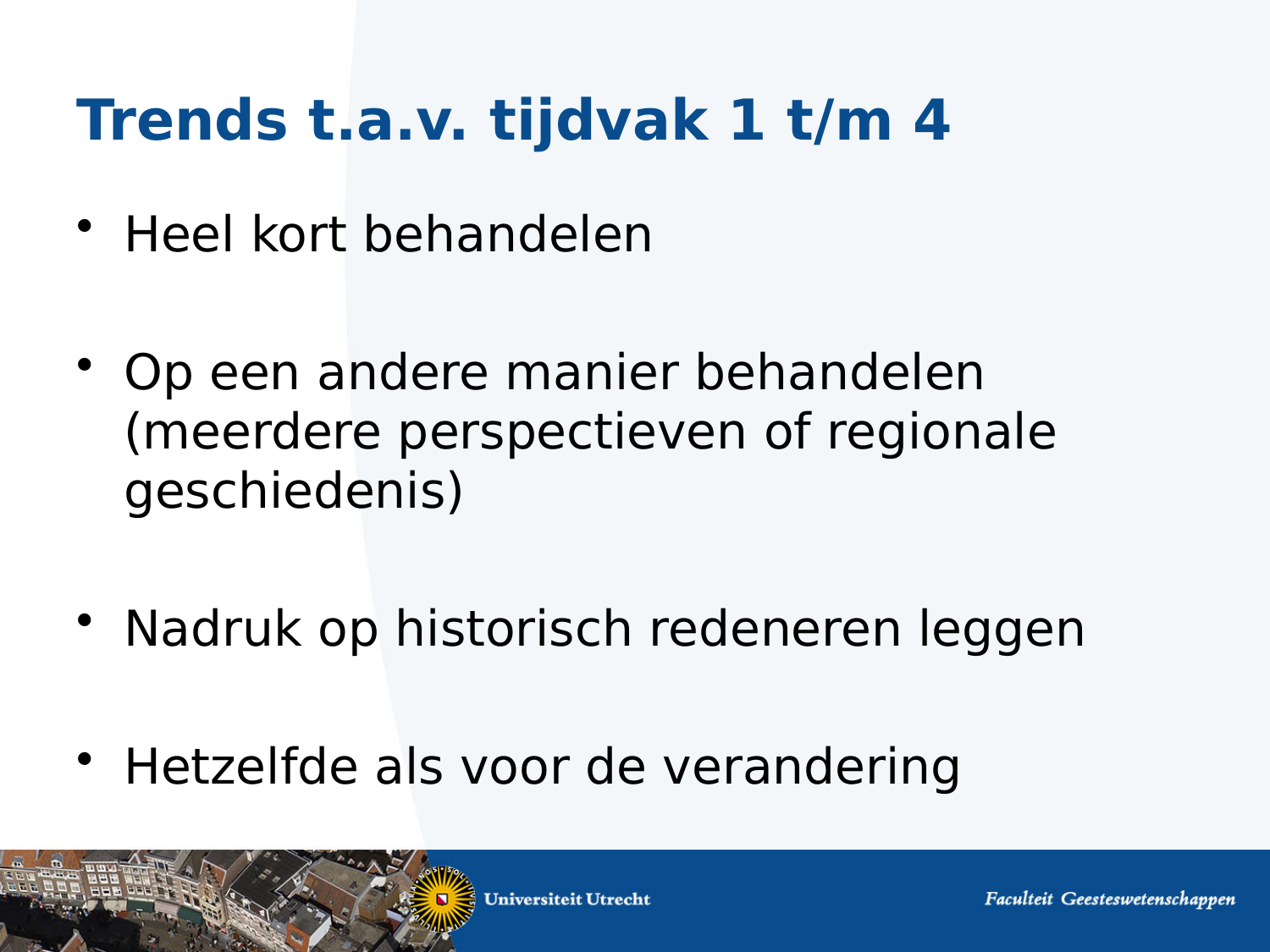

# Trends t.a.v. tijdvak 1 t/m 4
Heel kort behandelen

Op een andere manier behandelen (meerdere perspectieven of regionale geschiedenis)

Nadruk op historisch redeneren leggen

Hetzelfde als voor de verandering